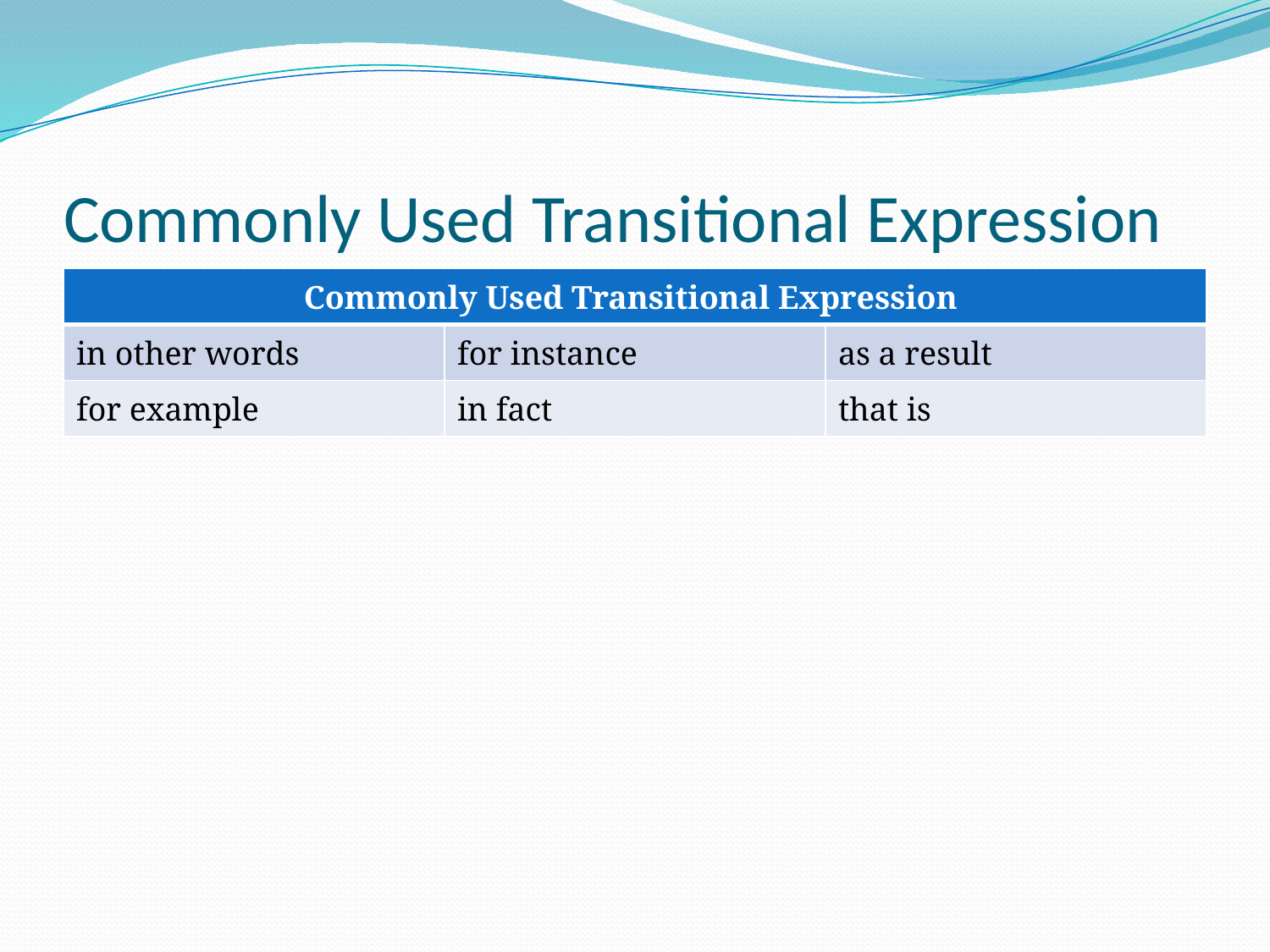

# Commonly Used Transitional Expression
| Commonly Used Transitional Expression |  |  |
| --- | --- | --- |
| in other words | for instance | as a result |
| for example | in fact | that is |